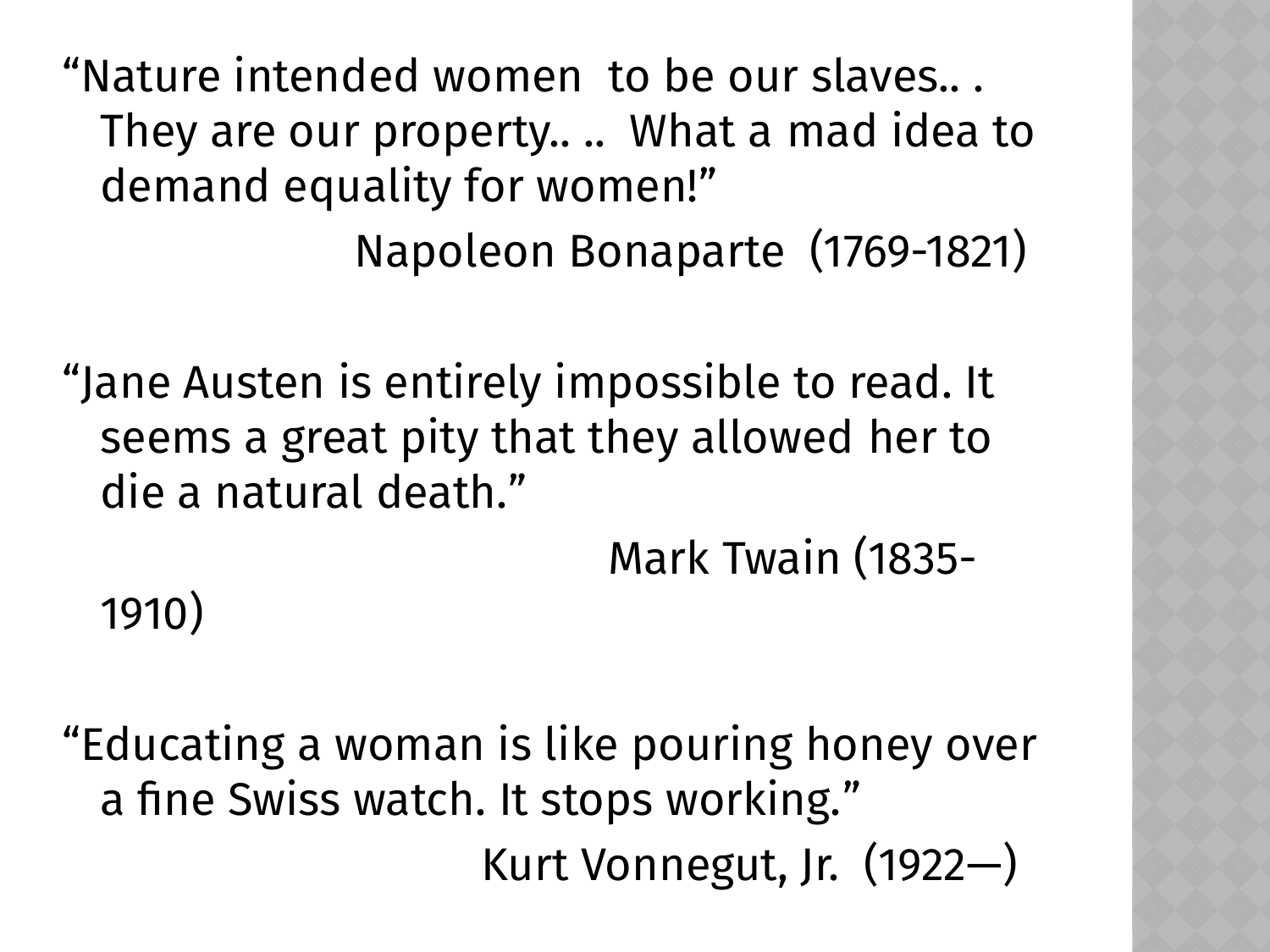

“Nature intended women  to be our slaves.. . They are our property.. ..  What a mad idea to demand equality for women!”
			Napoleon Bonaparte  (1769-1821)

“Jane Austen is entirely impossible to read. It seems a great pity that they allowed her to die a natural death.”
					Mark Twain (1835-1910)

“Educating a woman is like pouring honey over a fine Swiss watch. It stops working.”
				Kurt Vonnegut, Jr.  (1922—)